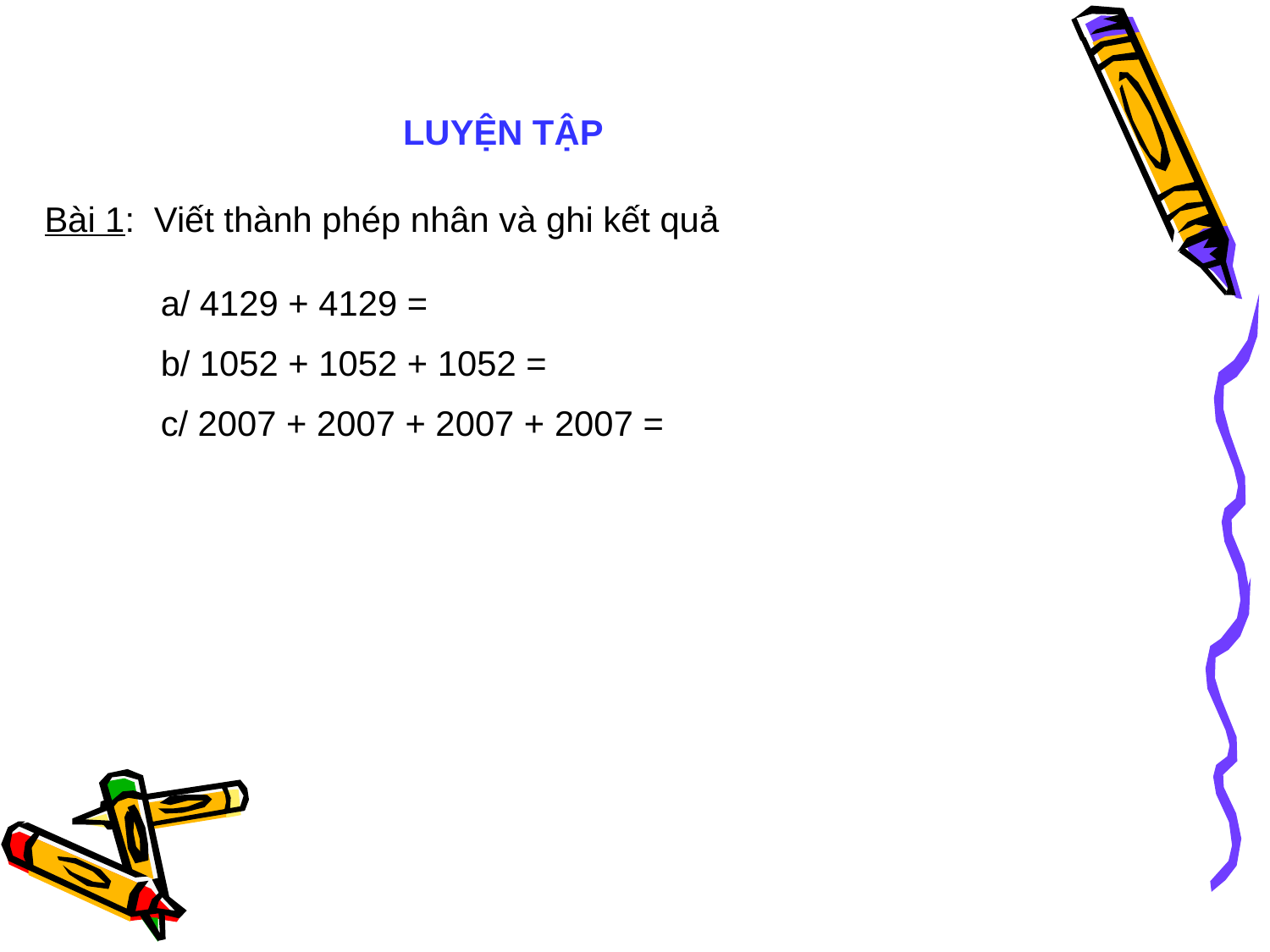

# LUYỆN TẬP
Bài 1:  Viết thành phép nhân và ghi kết quả

a/ 4129 + 4129 =
b/ 1052 + 1052 + 1052 =
c/ 2007 + 2007 + 2007 + 2007 =